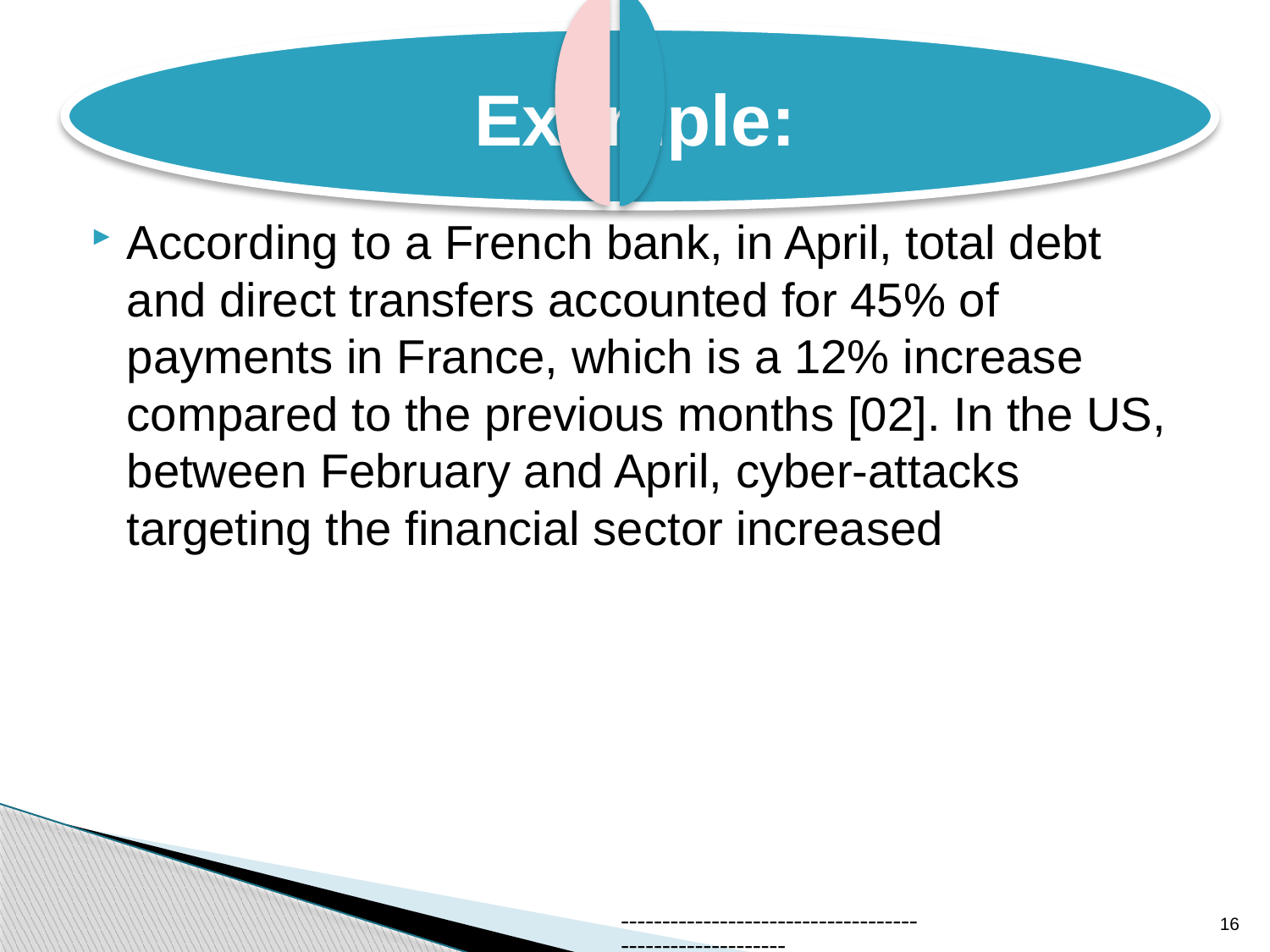

# Exemple:
According to a French bank, in April, total debt and direct transfers accounted for 45% of payments in France, which is a 12% increase compared to the previous months [02]. In the US, between February and April, cyber-attacks targeting the financial sector increased

--------------------------------------------------------
16